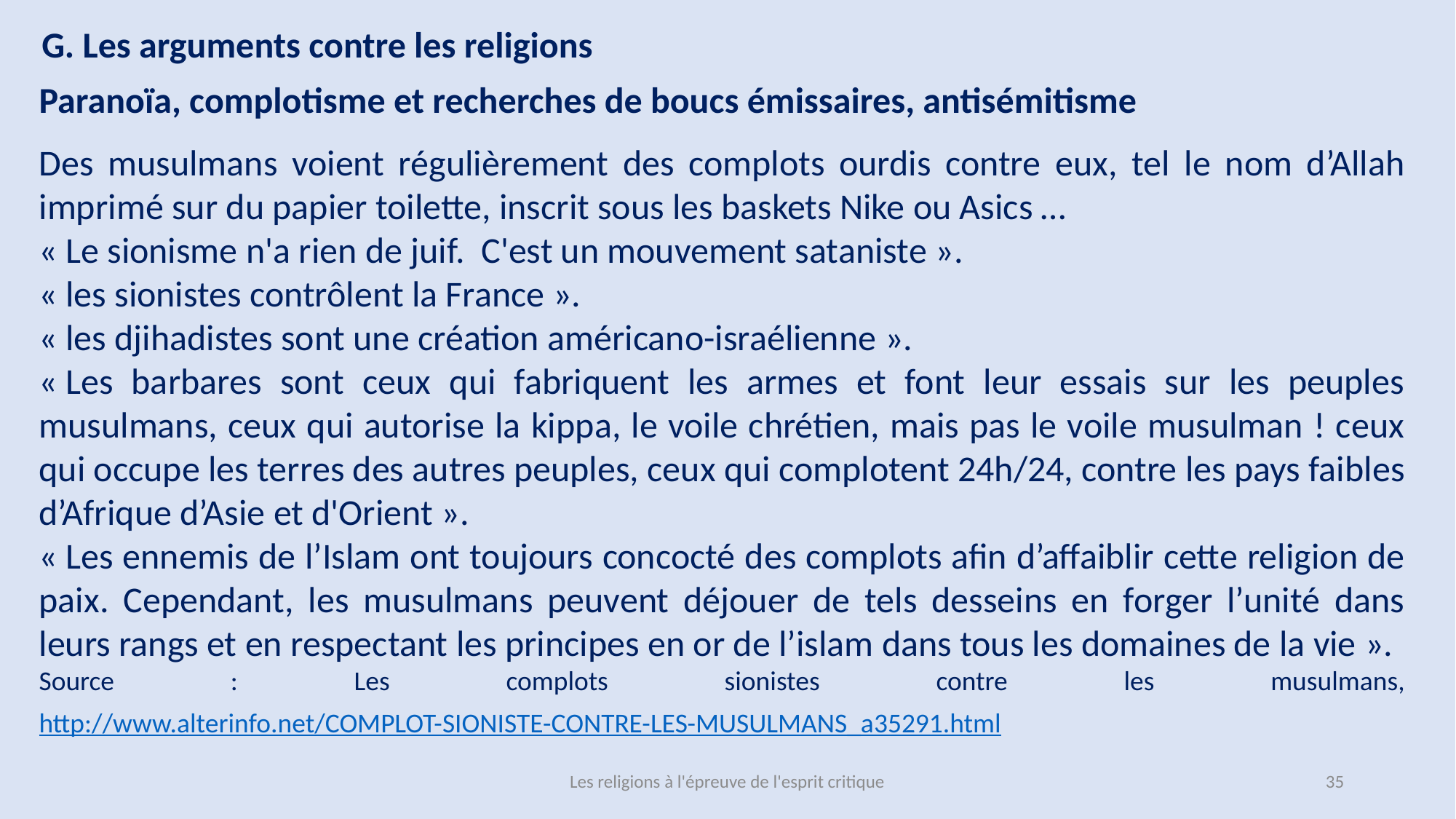

G. Les arguments contre les religions
Paranoïa, complotisme et recherches de boucs émissaires, antisémitisme
Des musulmans voient régulièrement des complots ourdis contre eux, tel le nom d’Allah imprimé sur du papier toilette, inscrit sous les baskets Nike ou Asics …
« Le sionisme n'a rien de juif.  C'est un mouvement sataniste ».
« les sionistes contrôlent la France ».
« les djihadistes sont une création américano-israélienne ».
« Les barbares sont ceux qui fabriquent les armes et font leur essais sur les peuples musulmans, ceux qui autorise la kippa, le voile chrétien, mais pas le voile musulman ! ceux qui occupe les terres des autres peuples, ceux qui complotent 24h/24, contre les pays faibles d’Afrique d’Asie et d'Orient ».
« Les ennemis de l’Islam ont toujours concocté des complots afin d’affaiblir cette religion de paix. Cependant, les musulmans peuvent déjouer de tels desseins en forger l’unité dans leurs rangs et en respectant les principes en or de l’islam dans tous les domaines de la vie ».
Source : Les complots sionistes contre les musulmans, http://www.alterinfo.net/COMPLOT-SIONISTE-CONTRE-LES-MUSULMANS_a35291.html
Les religions à l'épreuve de l'esprit critique
35